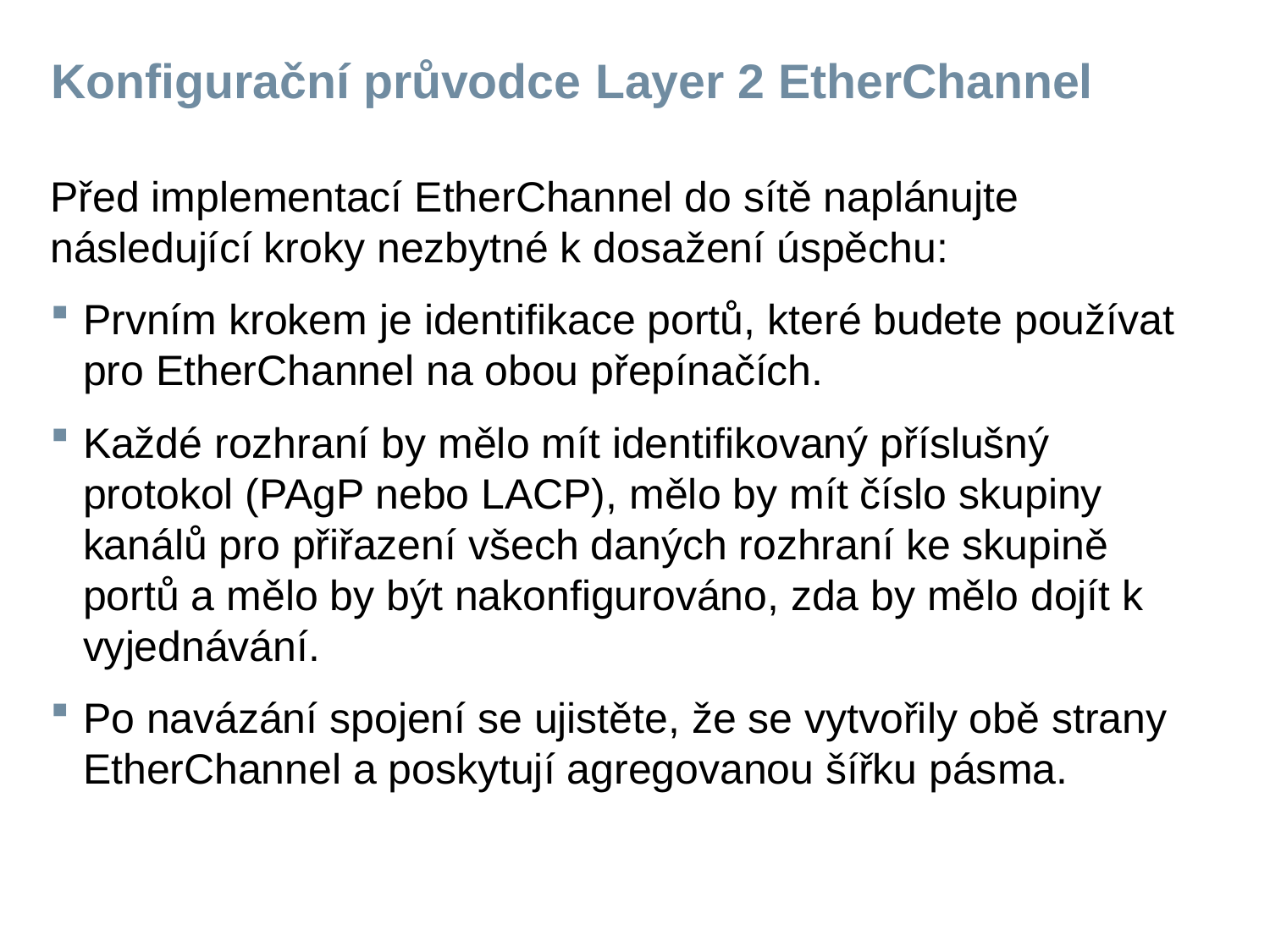

# Konfigurační průvodce Layer 2 EtherChannel
Před implementací EtherChannel do sítě naplánujte následující kroky nezbytné k dosažení úspěchu:
Prvním krokem je identifikace portů, které budete používat pro EtherChannel na obou přepínačích.
Každé rozhraní by mělo mít identifikovaný příslušný protokol (PAgP nebo LACP), mělo by mít číslo skupiny kanálů pro přiřazení všech daných rozhraní ke skupině portů a mělo by být nakonfigurováno, zda by mělo dojít k vyjednávání.
Po navázání spojení se ujistěte, že se vytvořily obě strany EtherChannel a poskytují agregovanou šířku pásma.